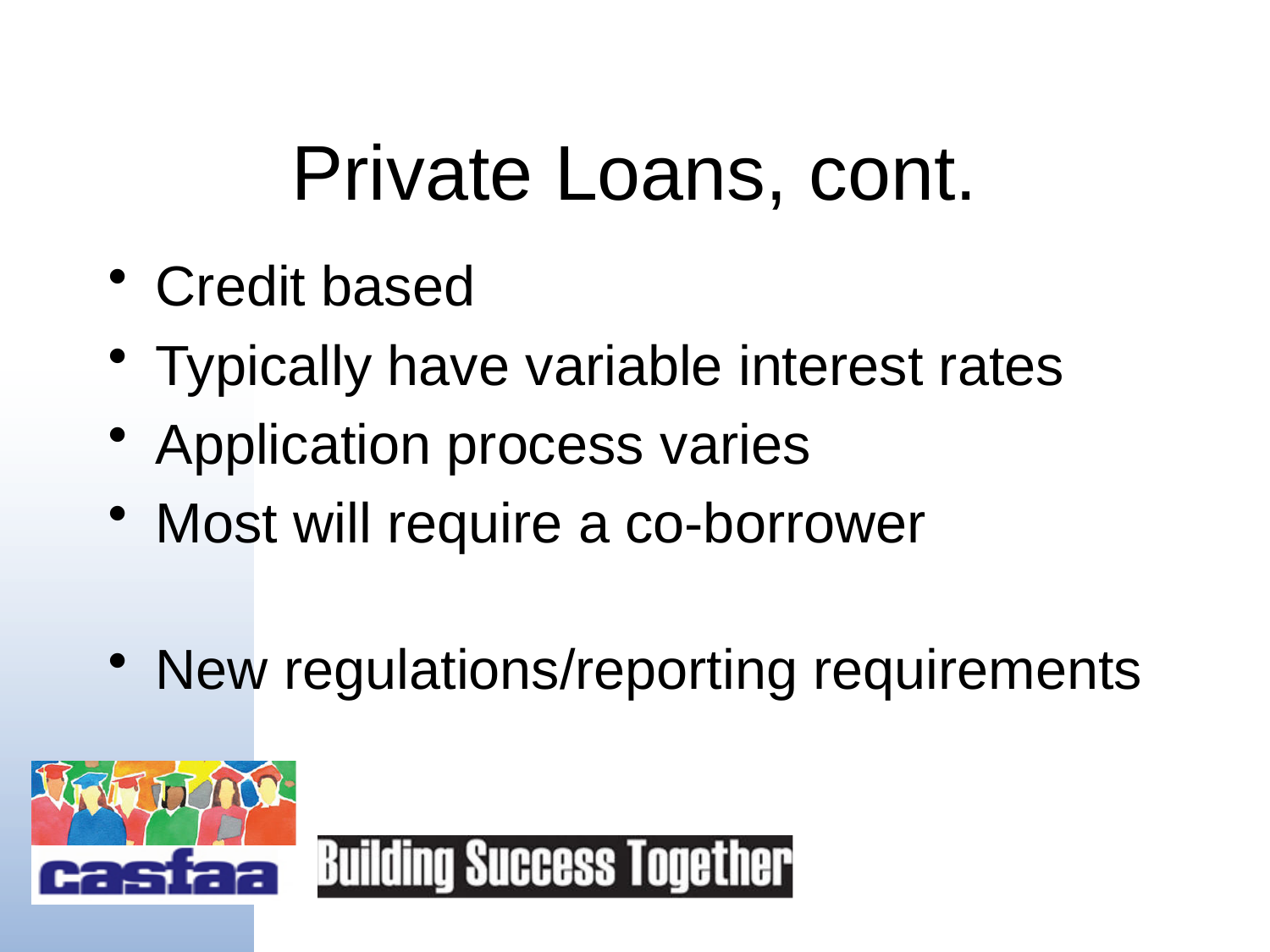

# Private Loans, cont.
Credit based
Typically have variable interest rates
Application process varies
Most will require a co-borrower
New regulations/reporting requirements